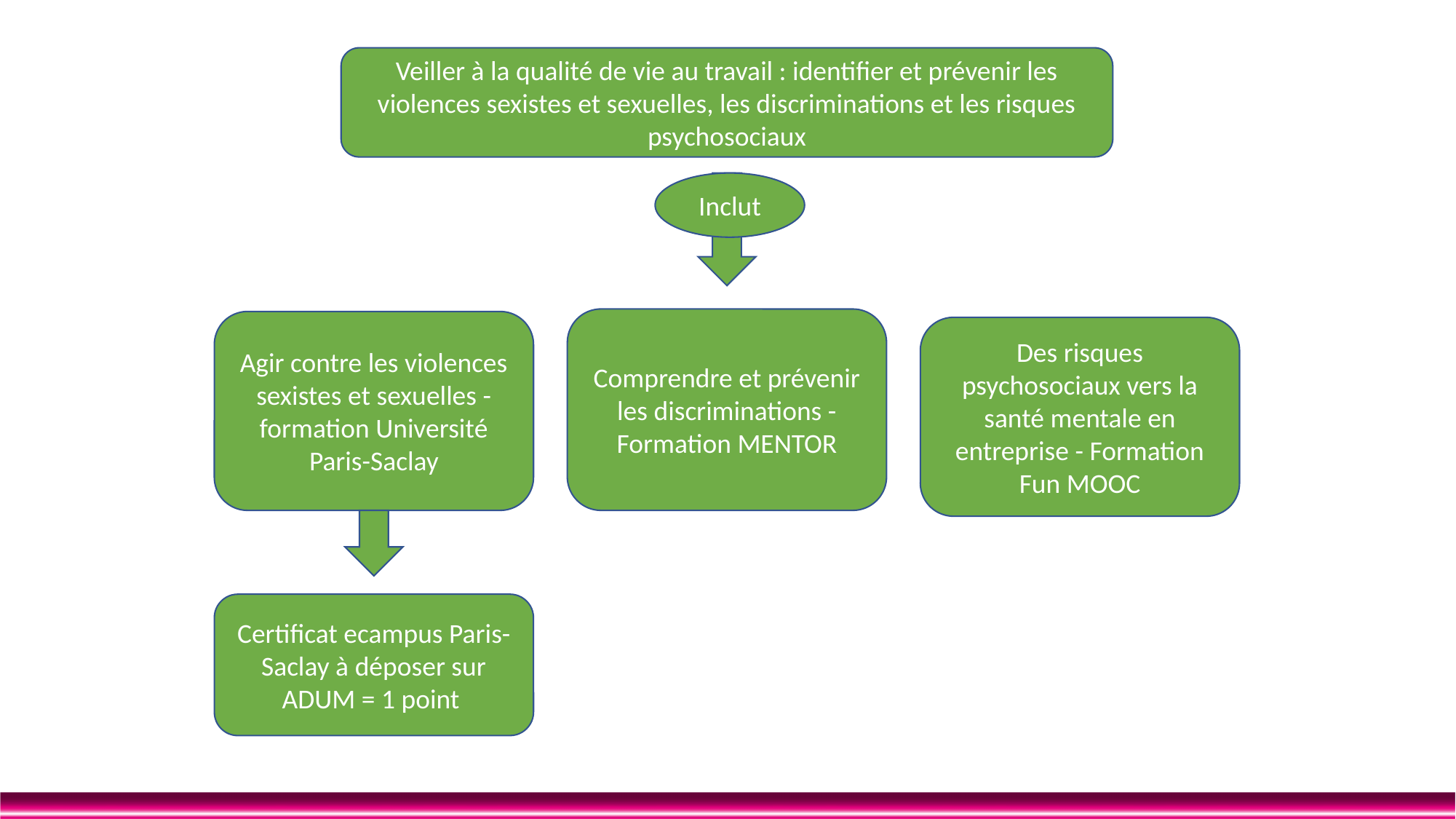

#
Veiller à la qualité de vie au travail : identifier et prévenir les violences sexistes et sexuelles, les discriminations et les risques psychosociaux

Inclut
Comprendre et prévenir les discriminations - Formation MENTOR
Agir contre les violences sexistes et sexuelles - formation Université Paris-Saclay
Des risques psychosociaux vers la santé mentale en entreprise - Formation Fun MOOC

Certificat ecampus Paris-Saclay à déposer sur ADUM = 1 point